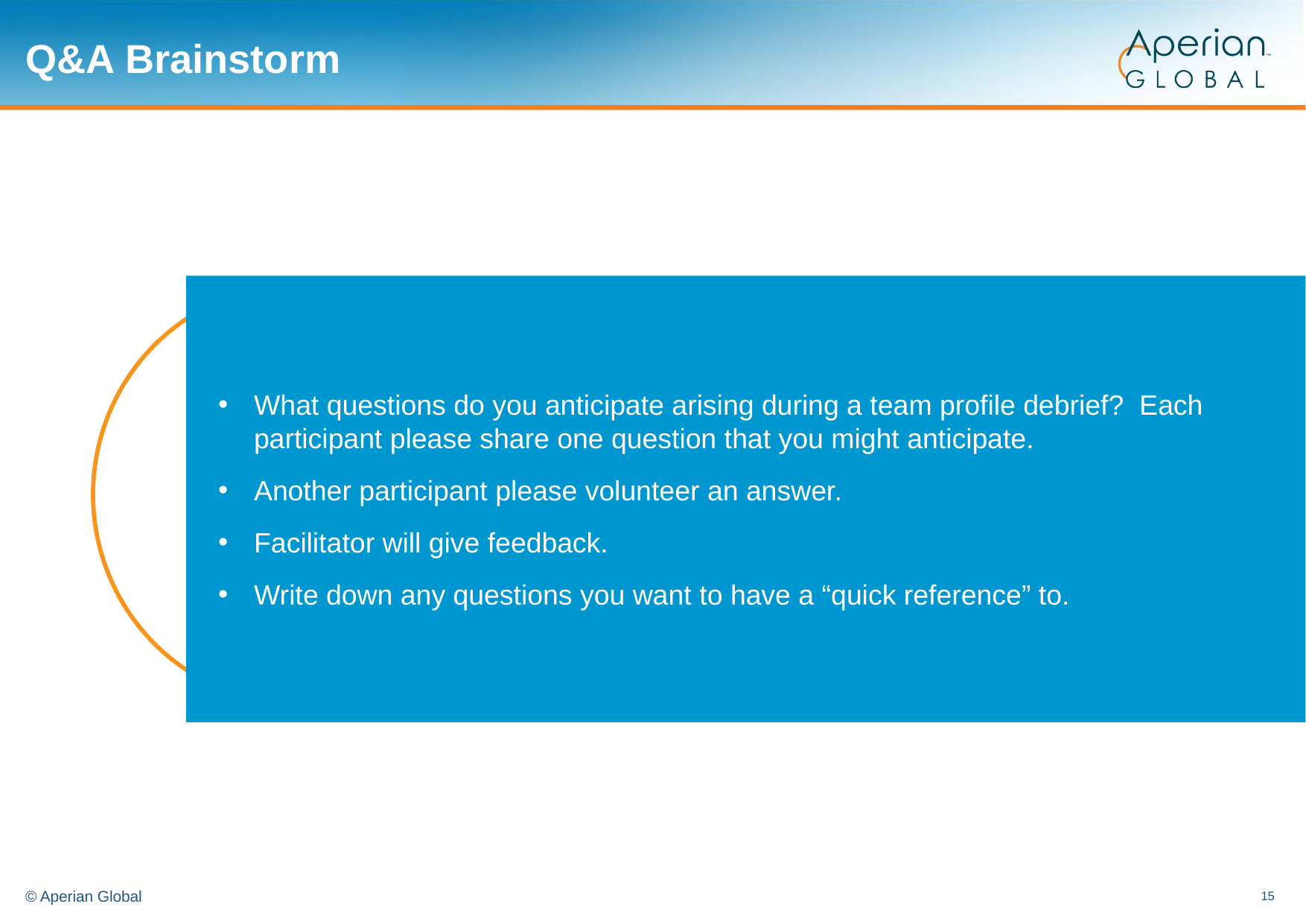

# Q&A Brainstorm
What questions do you anticipate arising during a team profile debrief?  Each participant please share one question that you might anticipate.
Another participant please volunteer an answer.
Facilitator will give feedback.
Write down any questions you want to have a “quick reference” to.